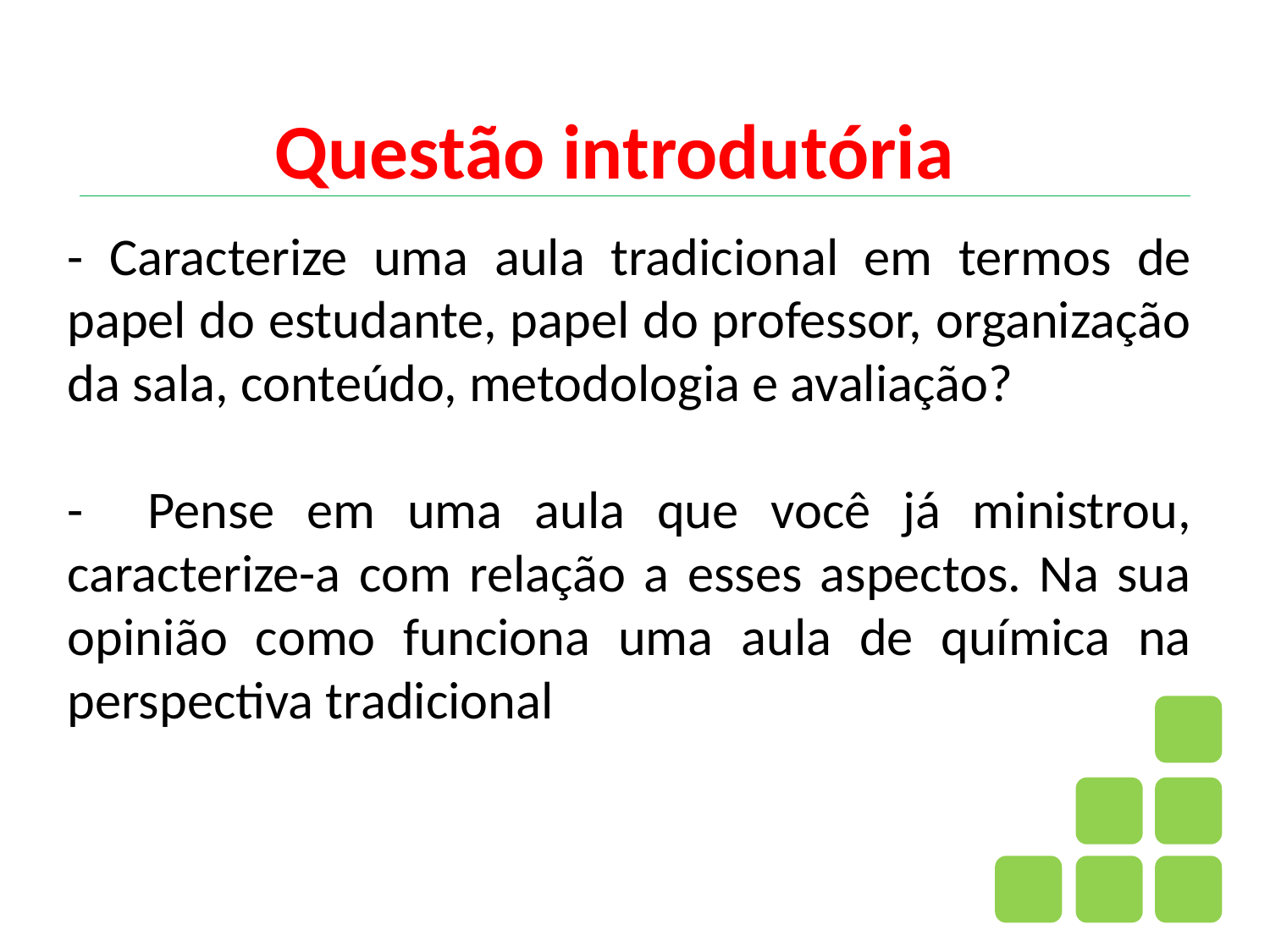

# Questão introdutória
- Caracterize uma aula tradicional em termos de papel do estudante, papel do professor, organização da sala, conteúdo, metodologia e avaliação?

-  Pense em uma aula que você já ministrou, caracterize-a com relação a esses aspectos. Na sua opinião como funciona uma aula de química na perspectiva tradicional